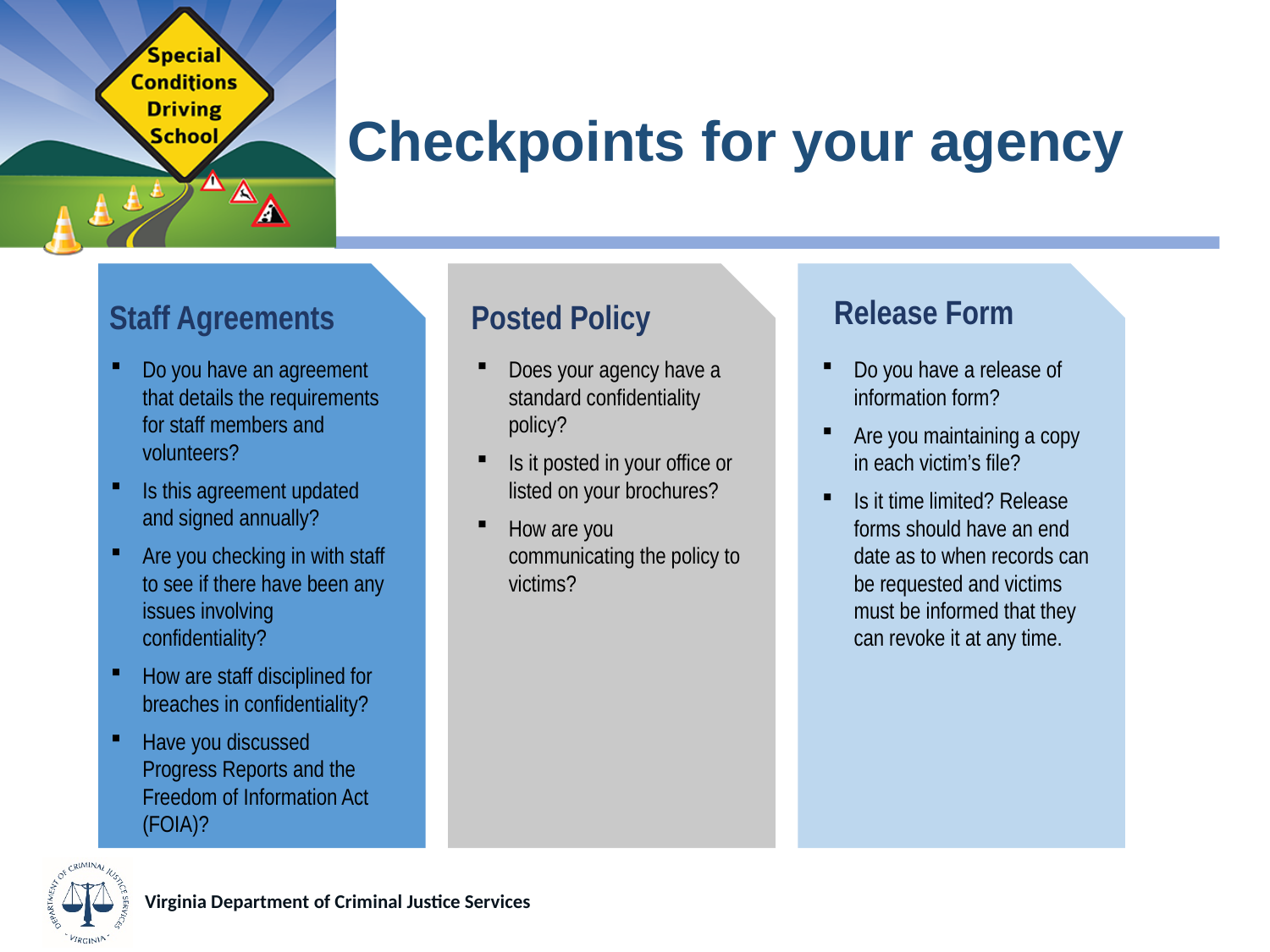

# Checkpoints for your agency

Release Form
Staff Agreements
Posted Policy
Do you have an agreement that details the requirements for staff members and volunteers?
Is this agreement updated and signed annually?
Are you checking in with staff to see if there have been any issues involving confidentiality?
How are staff disciplined for breaches in confidentiality?
Have you discussed Progress Reports and the Freedom of Information Act (FOIA)?
Does your agency have a standard confidentiality policy?
Is it posted in your office or listed on your brochures?
How are you communicating the policy to victims?

Do you have a release of information form?
Are you maintaining a copy in each victim’s file?
Is it time limited? Release forms should have an end date as to when records can be requested and victims must be informed that they can revoke it at any time.
Virginia Department of Criminal Justice Services